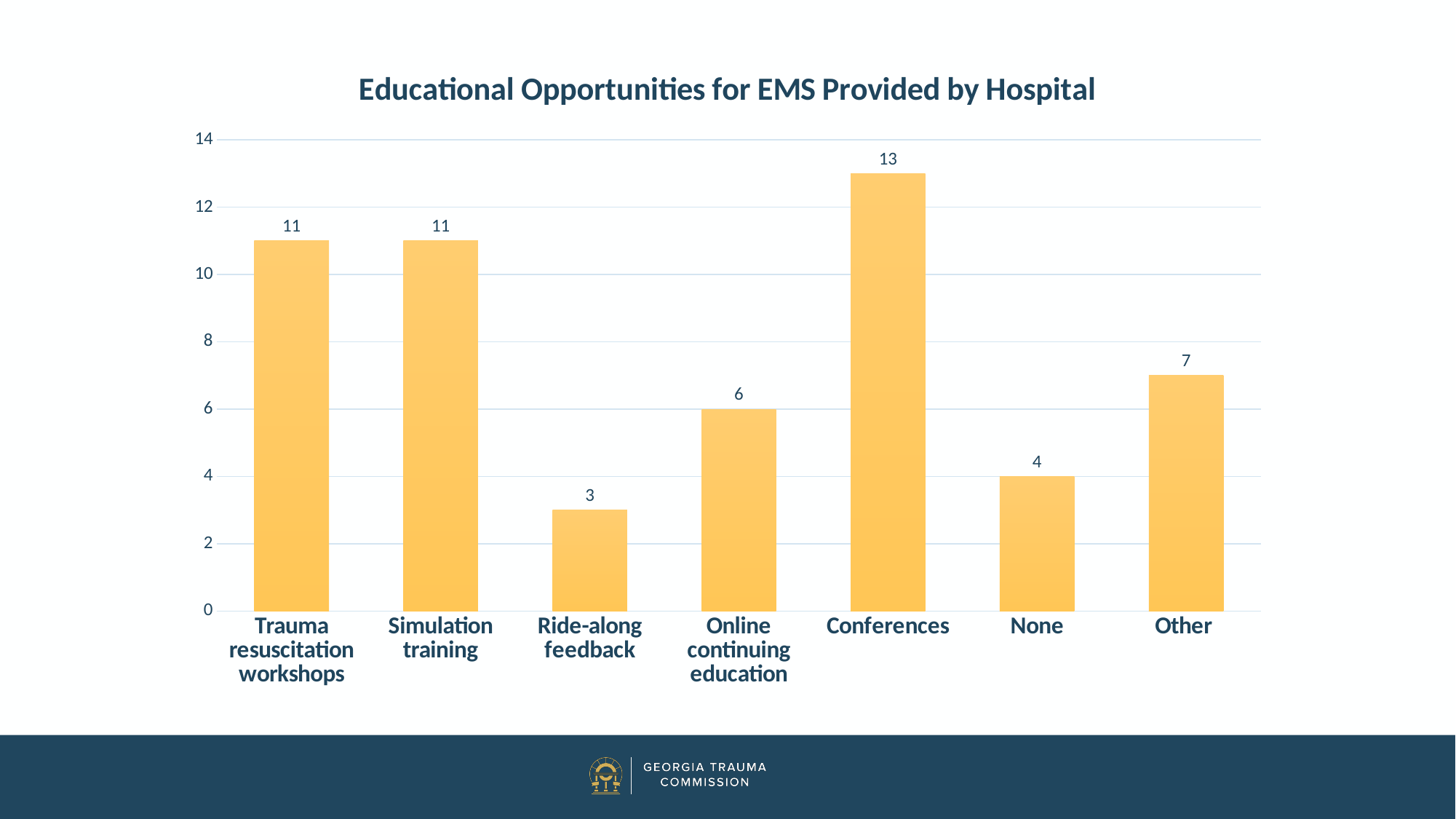

### Chart: Educational Opportunities for EMS Provided by Hospital

| Category |  |
|---|---|
| Trauma resuscitation workshops | 11.0 |
| Simulation training | 11.0 |
| Ride-along feedback | 3.0 |
| Online continuing education | 6.0 |
| Conferences | 13.0 |
| None | 4.0 |
| Other  | 7.0 |